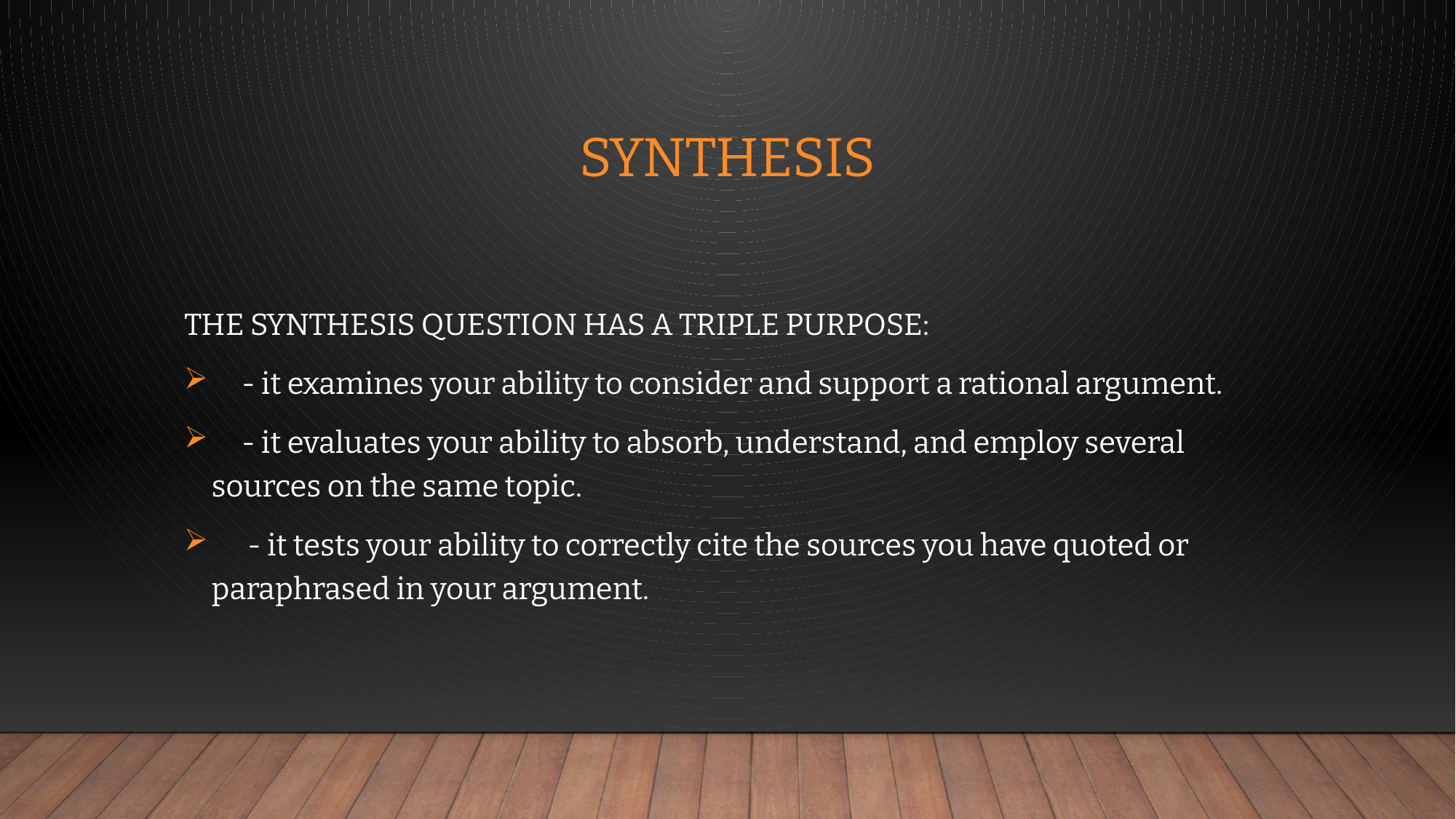

# synthesis

THE SYNTHESIS QUESTION HAS A TRIPLE PURPOSE:
     - it examines your ability to consider and support a rational argument.
     - it evaluates your ability to absorb, understand, and employ several sources on the same topic.
      - it tests your ability to correctly cite the sources you have quoted or paraphrased in your argument.